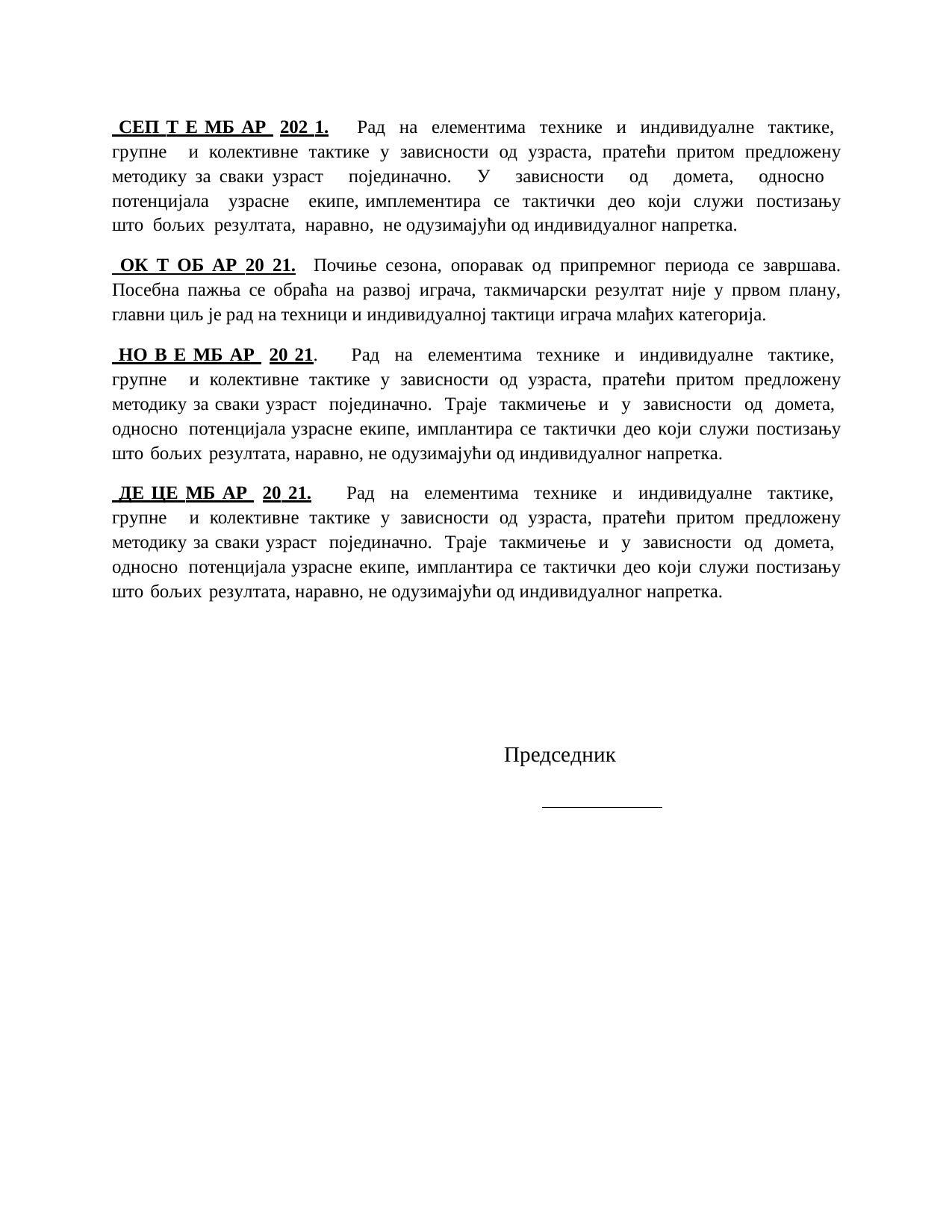

СЕП Т Е МБ АР  202 1.    Рад  на  елементима  технике  и  индивидуалне  тактике,  групне  и колективне тактике у зависности од узраста, пратећи притом предложену методику за сваки узраст   појединачно.   У   зависности   од   домета,   односно   потенцијала   узрасне   екипе, имплементира  се  тактички  део  који  служи  постизању што  бољих  резултата,  наравно,  не одузимајући од индивидуалног напретка.
 ОК Т ОБ АР 20 21.  Почиње сезона, опоравак од припремног периода се завршава. Посебна пажња се обраћа на развој играча, такмичарски резултат није у првом плану, главни циљ је рад на техници и индивидуалној тактици играча млађих категорија.
 НО В Е МБ АР  20 21.     Рад  на  елементима  технике  и  индивидуалне  тактике,  групне  и колективне тактике у зависности од узраста, пратећи притом предложену методику за сваки узраст  појединачно.  Траје  такмичење  и  у  зависности  од  домета,  односно  потенцијала узрасне екипе, имплантира се тактички део који служи постизању што бољих резултата, наравно, не одузимајући од индивидуалног напретка.
 ДЕ ЦЕ МБ АР  20 21.     Рад  на  елементима  технике  и  индивидуалне  тактике,  групне  и колективне тактике у зависности од узраста, пратећи притом предложену методику за сваки узраст  појединачно.  Траје  такмичење  и  у  зависности  од  домета,  односно  потенцијала узрасне екипе, имплантира се тактички део који служи постизању што бољих резултата, наравно, не одузимајући од индивидуалног напретка.
Председник